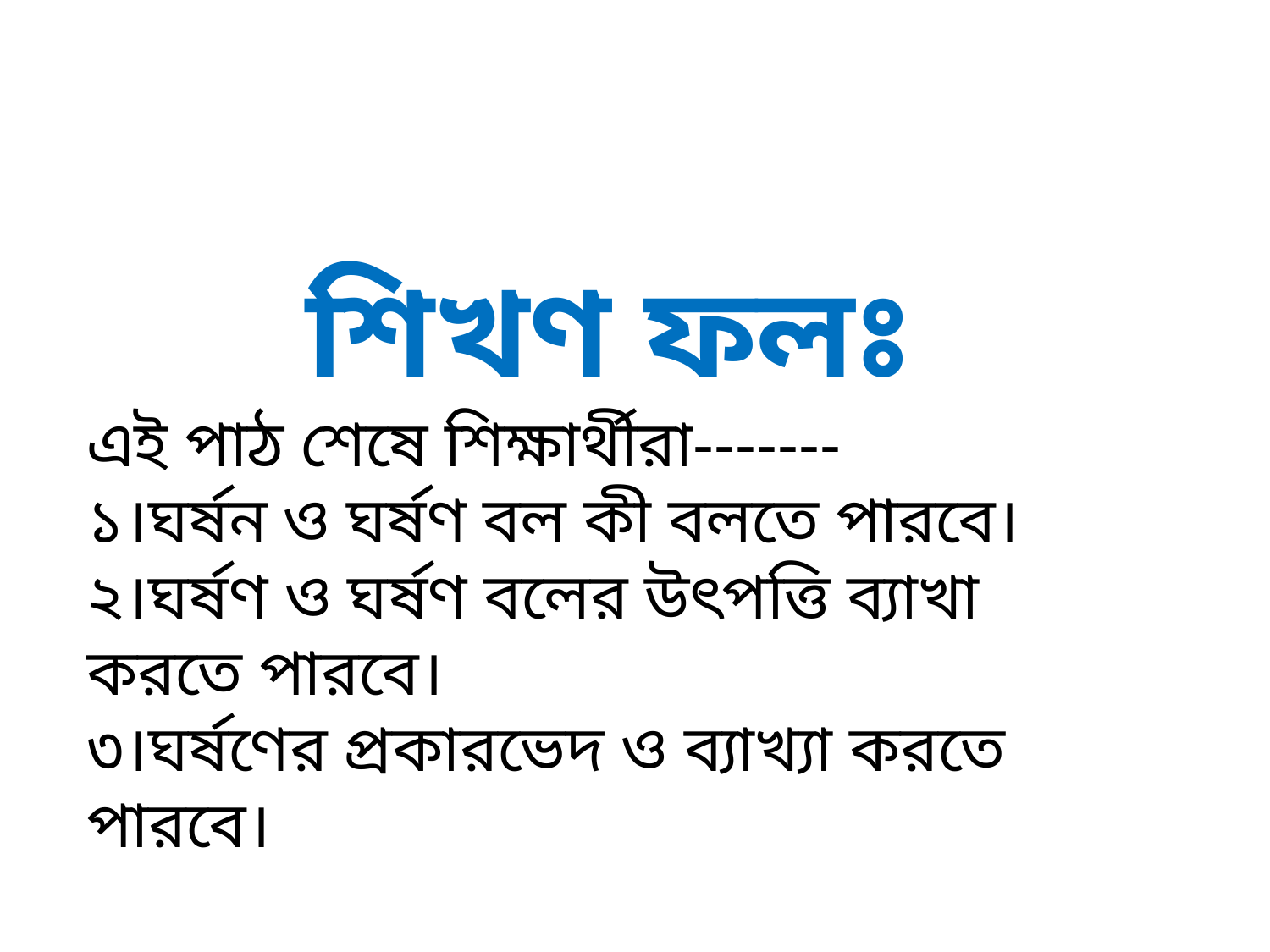

শিখণ ফলঃ
এই পাঠ শেষে শিক্ষার্থীরা-------
১।ঘর্ষন ও ঘর্ষণ বল কী বলতে পারবে।
২।ঘর্ষণ ও ঘর্ষণ বলের উৎপত্তি ব্যাখা করতে পারবে।
৩।ঘর্ষণের প্রকারভেদ ও ব্যাখ্যা করতে পারবে।